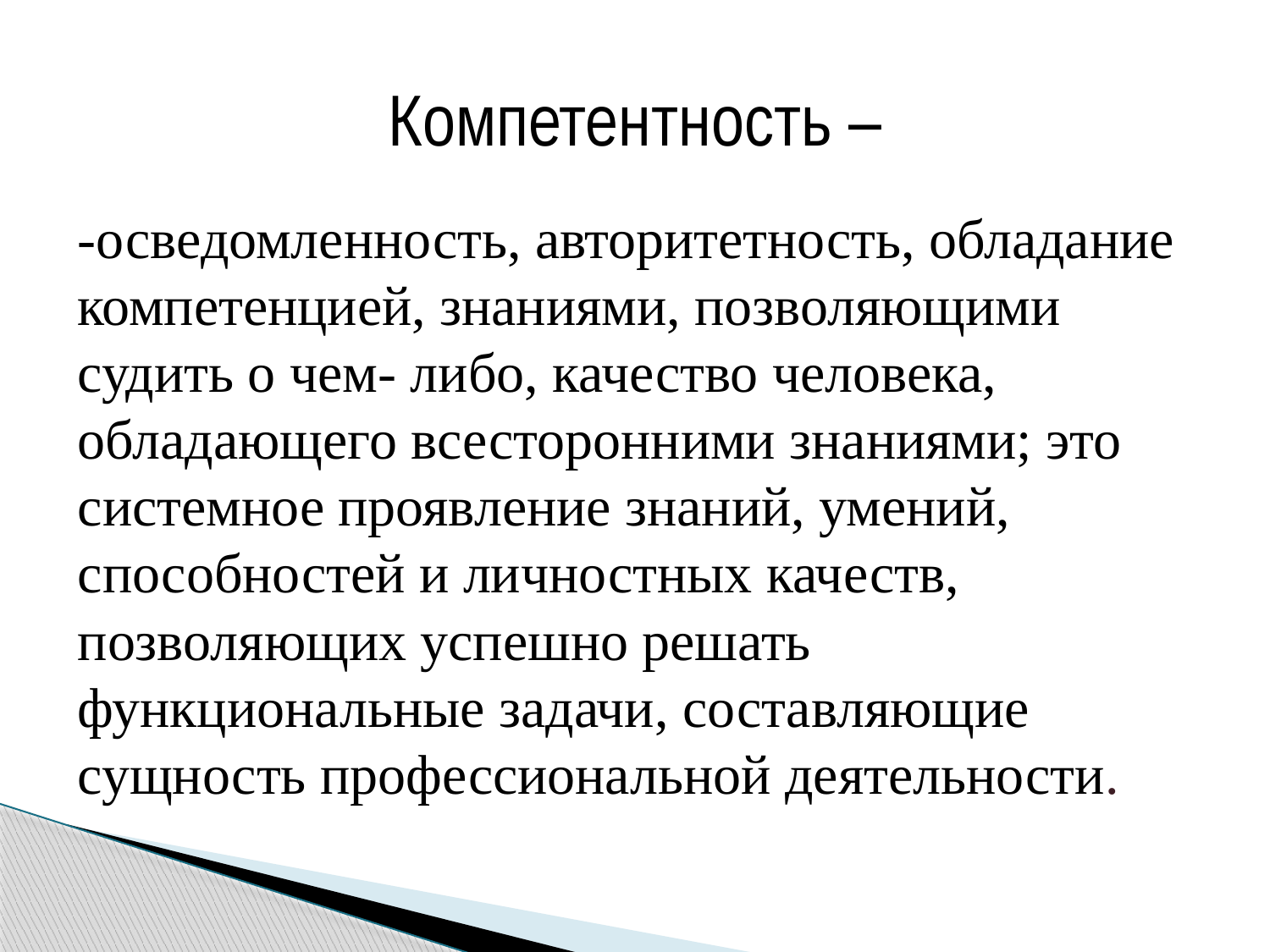

# Компетентность –
-осведомленность, авторитетность, обладание компетенцией, знаниями, позволяющими судить о чем- либо, качество человека, обладающего всесторонними знаниями; это системное проявление знаний, умений, способностей и личностных качеств, позволяющих успешно решать функциональные задачи, составляющие сущность профессиональной деятельности.